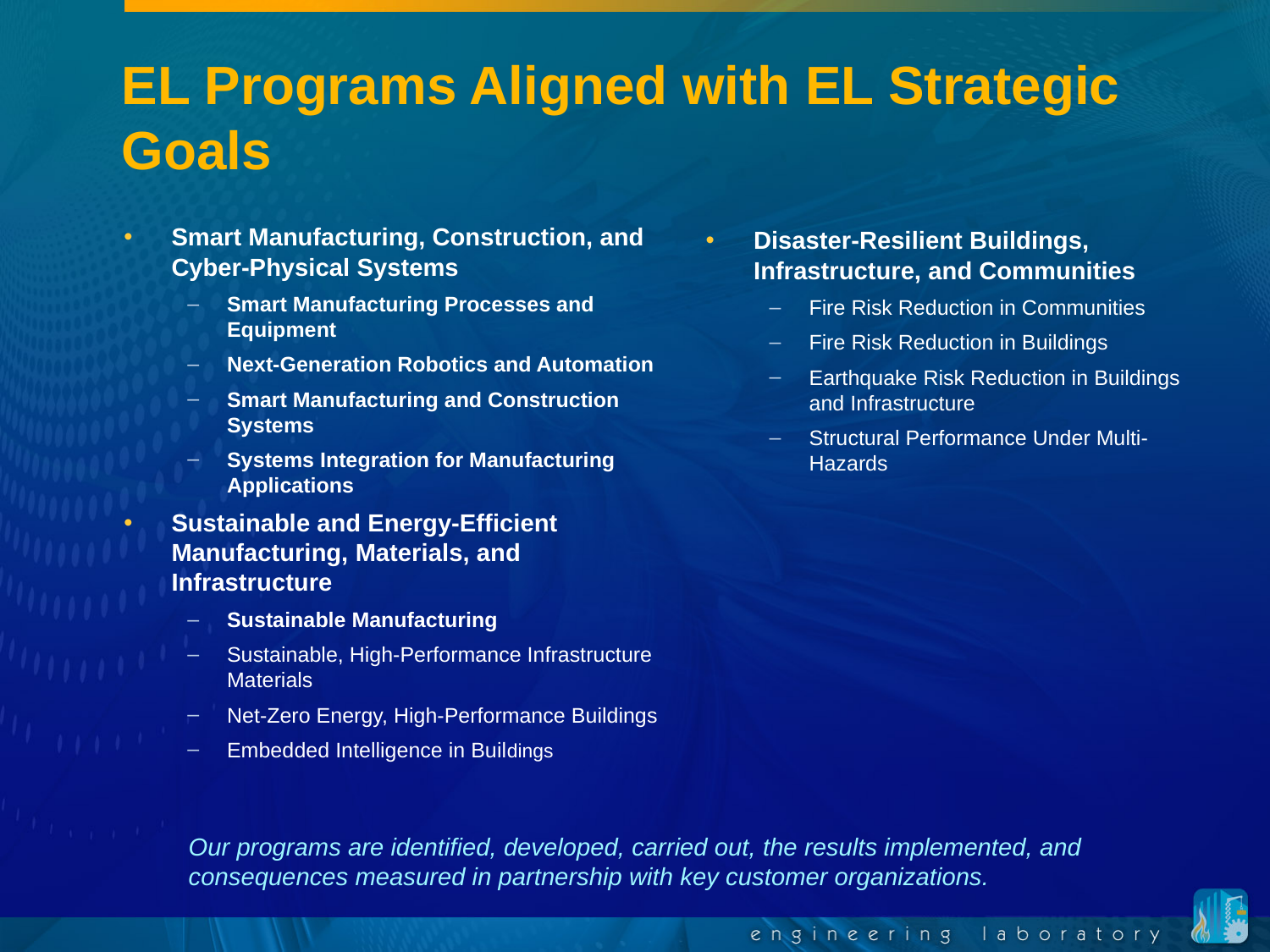

# EL Programs Aligned with EL Strategic Goals
Smart Manufacturing, Construction, and Cyber-Physical Systems
Smart Manufacturing Processes and Equipment
Next-Generation Robotics and Automation
Smart Manufacturing and Construction Systems
Systems Integration for Manufacturing Applications
Sustainable and Energy-Efficient Manufacturing, Materials, and Infrastructure
Sustainable Manufacturing
Sustainable, High-Performance Infrastructure Materials
Net-Zero Energy, High-Performance Buildings
Embedded Intelligence in Buildings
Disaster-Resilient Buildings, Infrastructure, and Communities
Fire Risk Reduction in Communities
Fire Risk Reduction in Buildings
Earthquake Risk Reduction in Buildings and Infrastructure
Structural Performance Under Multi-Hazards

Our programs are identified, developed, carried out, the results implemented, and consequences measured in partnership with key customer organizations.